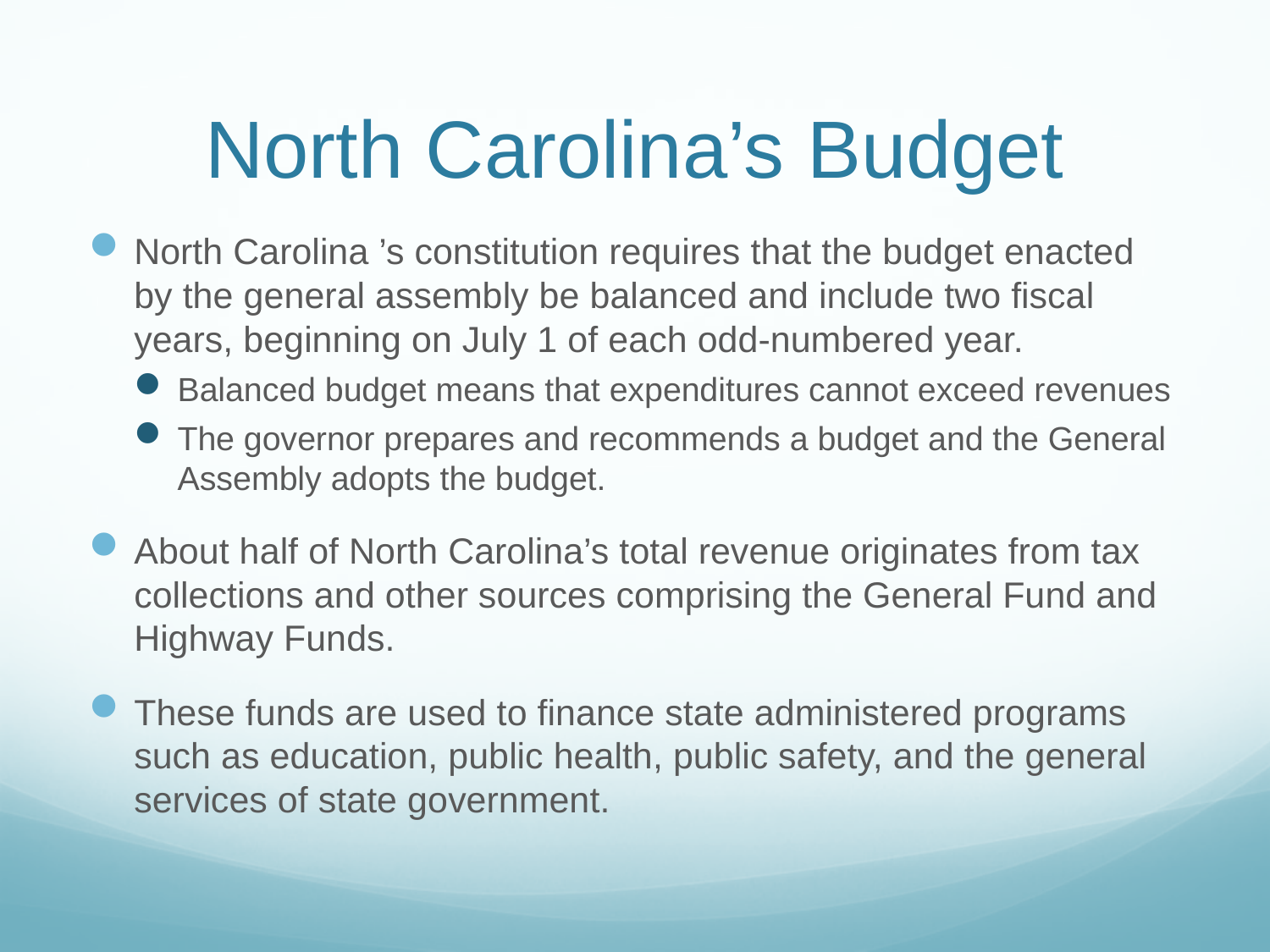

# North Carolina’s Budget
North Carolina ’s constitution requires that the budget enacted by the general assembly be balanced and include two fiscal years, beginning on July 1 of each odd-numbered year.
Balanced budget means that expenditures cannot exceed revenues
The governor prepares and recommends a budget and the General Assembly adopts the budget.
About half of North Carolina’s total revenue originates from tax collections and other sources comprising the General Fund and Highway Funds.
These funds are used to finance state administered programs such as education, public health, public safety, and the general services of state government.